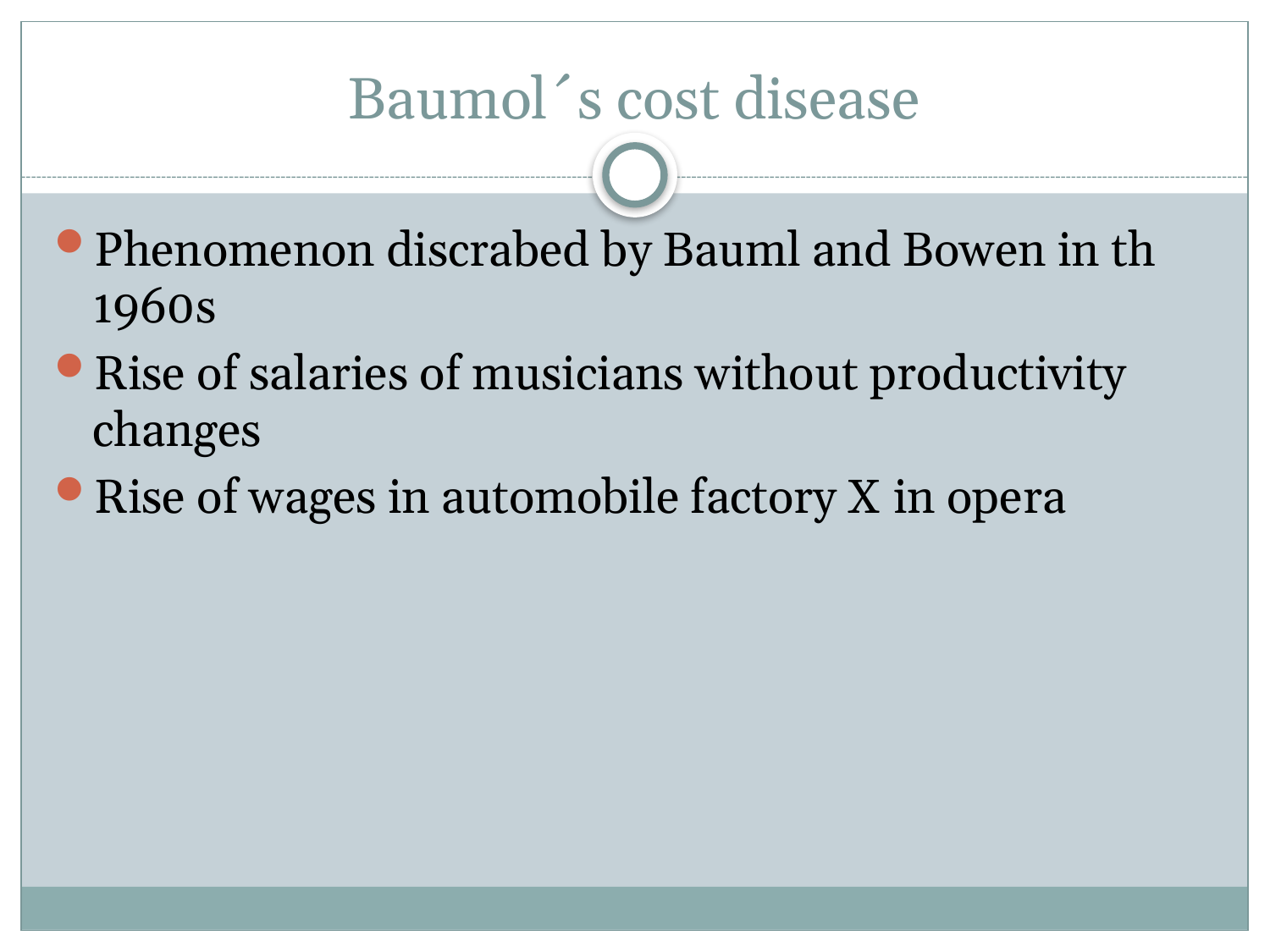

# Baumol´s cost disease
Phenomenon discrabed by Bauml and Bowen in th 1960s
Rise of salaries of musicians without productivity changes
Rise of wages in automobile factory X in opera